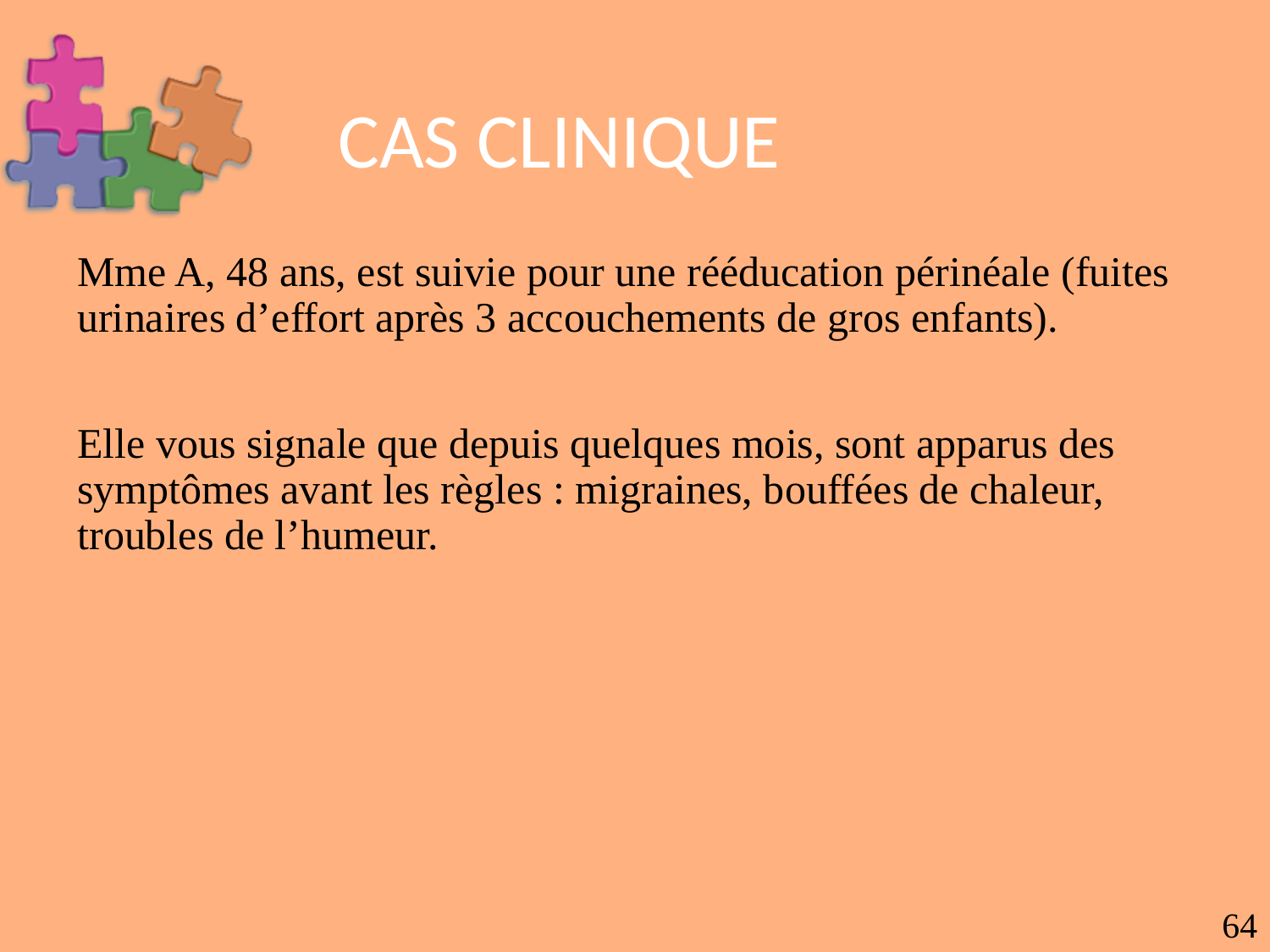

Mme A, 48 ans, est suivie pour une rééducation périnéale (fuites urinaires d’effort après 3 accouchements de gros enfants).

Elle vous signale que depuis quelques mois, sont apparus des symptômes avant les règles : migraines, bouffées de chaleur, troubles de l’humeur.